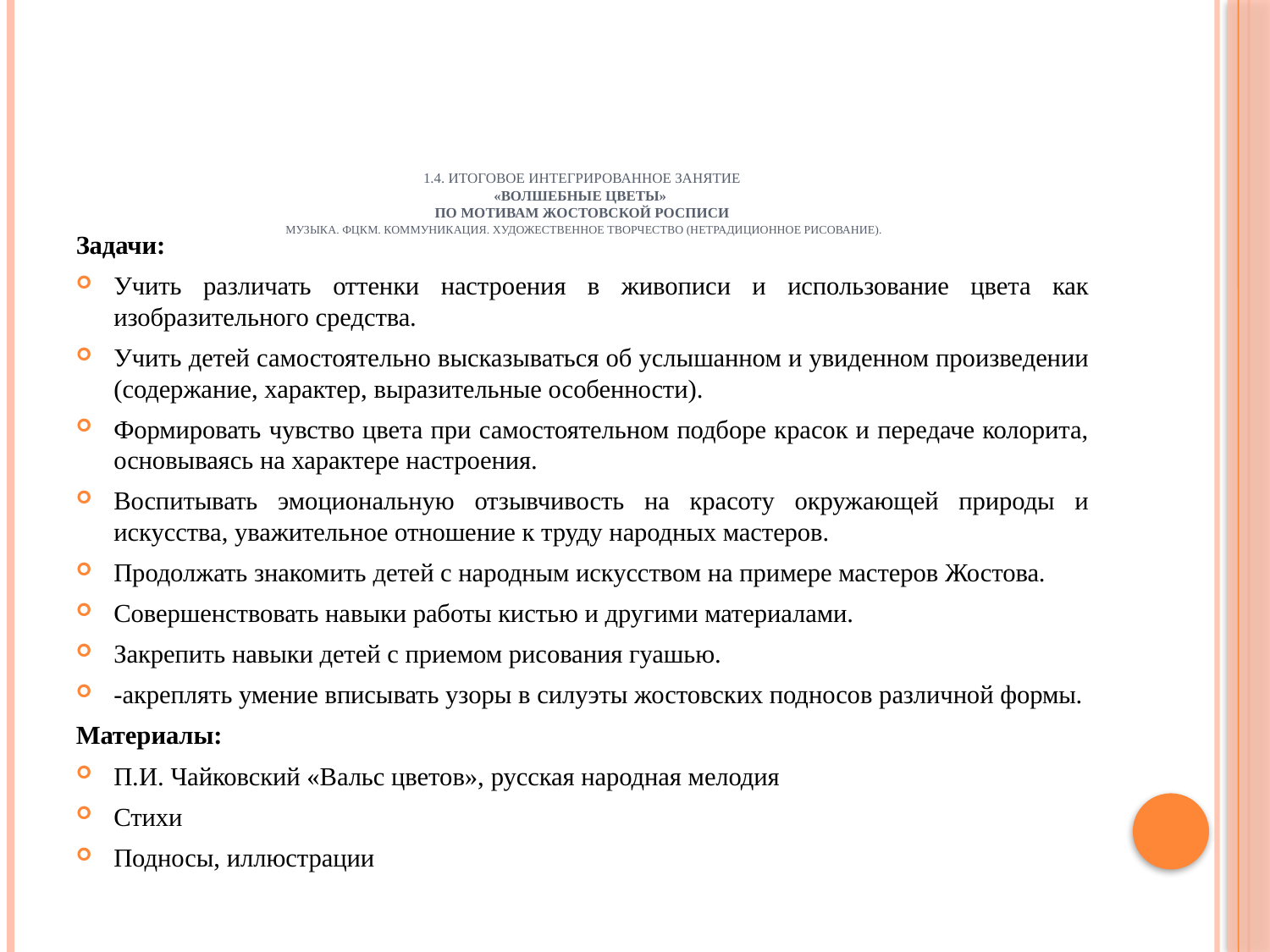

# 1.4. Итоговое интегрированное занятие «ВОЛШЕБНЫЕ ЦВЕТЫ» по мотивам Жостовской росписи Музыка. ФЦКМ. Коммуникация. Художественное творчество (Нетрадиционное рисование).
Задачи:
Учить различать оттенки настроения в живописи и использование цвета как изобразительного средства.
Учить детей самостоятельно высказываться об услышанном и увиденном произведении (содержание, характер, выразительные особенности).
Формировать чувство цвета при самостоятельном подборе красок и передаче колорита, основываясь на характере настроения.
Воспитывать эмоциональную отзывчивость на красоту окружающей природы и искусства, уважительное отношение к труду народных мастеров.
Продолжать знакомить детей с народным искусством на примере мастеров Жостова.
Совершенствовать навыки работы кистью и другими материалами.
Закрепить навыки детей с приемом рисования гуашью.
-акреплять умение вписывать узоры в силуэты жостовских подносов различной формы.
Материалы:
П.И. Чайковский «Вальс цветов», русская народная мелодия
Стихи
Подносы, иллюстрации